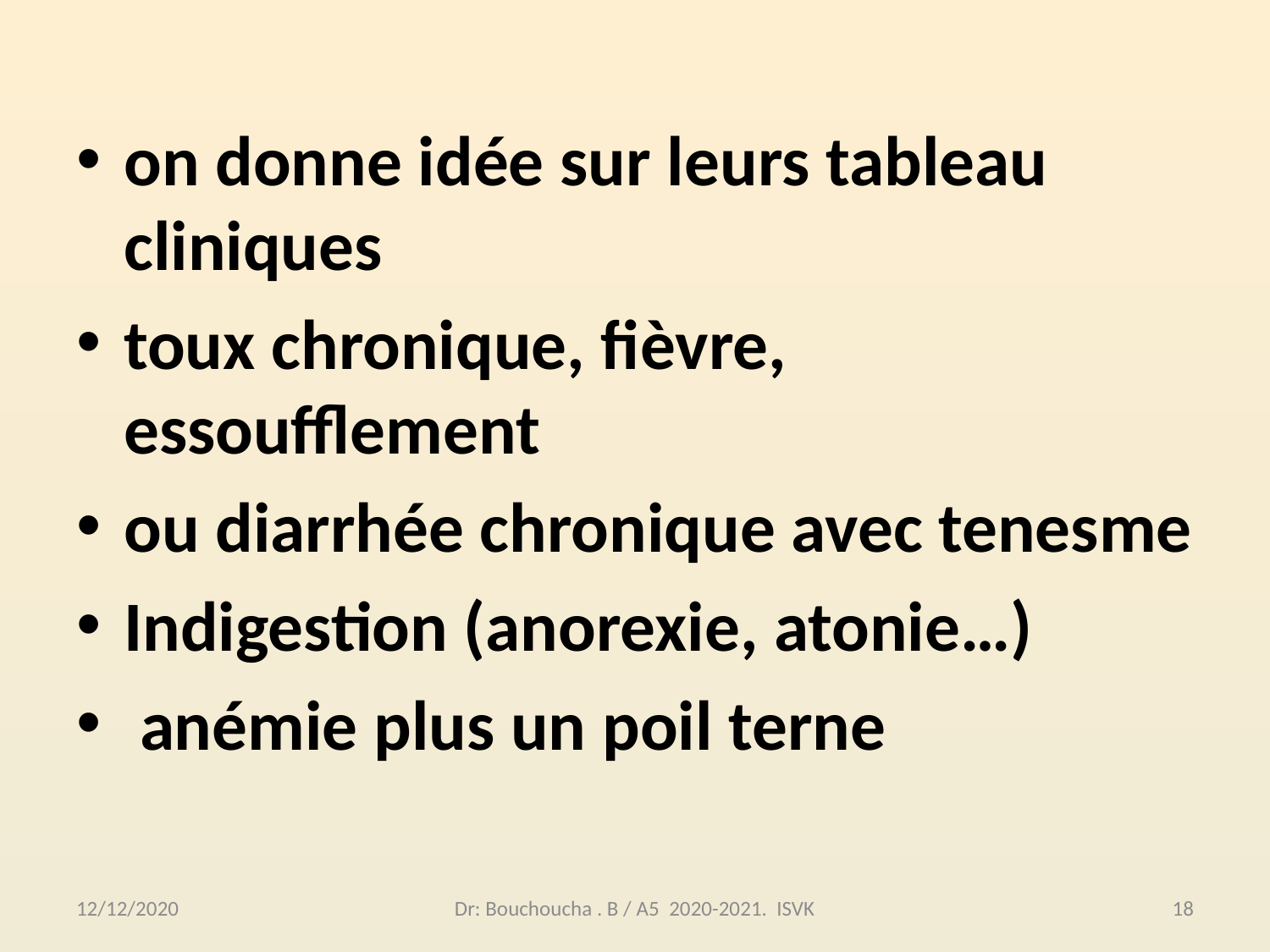

on donne idée sur leurs tableau cliniques
toux chronique, fièvre, essoufflement
ou diarrhée chronique avec tenesme
Indigestion (anorexie, atonie…)
 anémie plus un poil terne

12/12/2020
Dr: Bouchoucha . B / A5  2020-2021.  ISVK
18